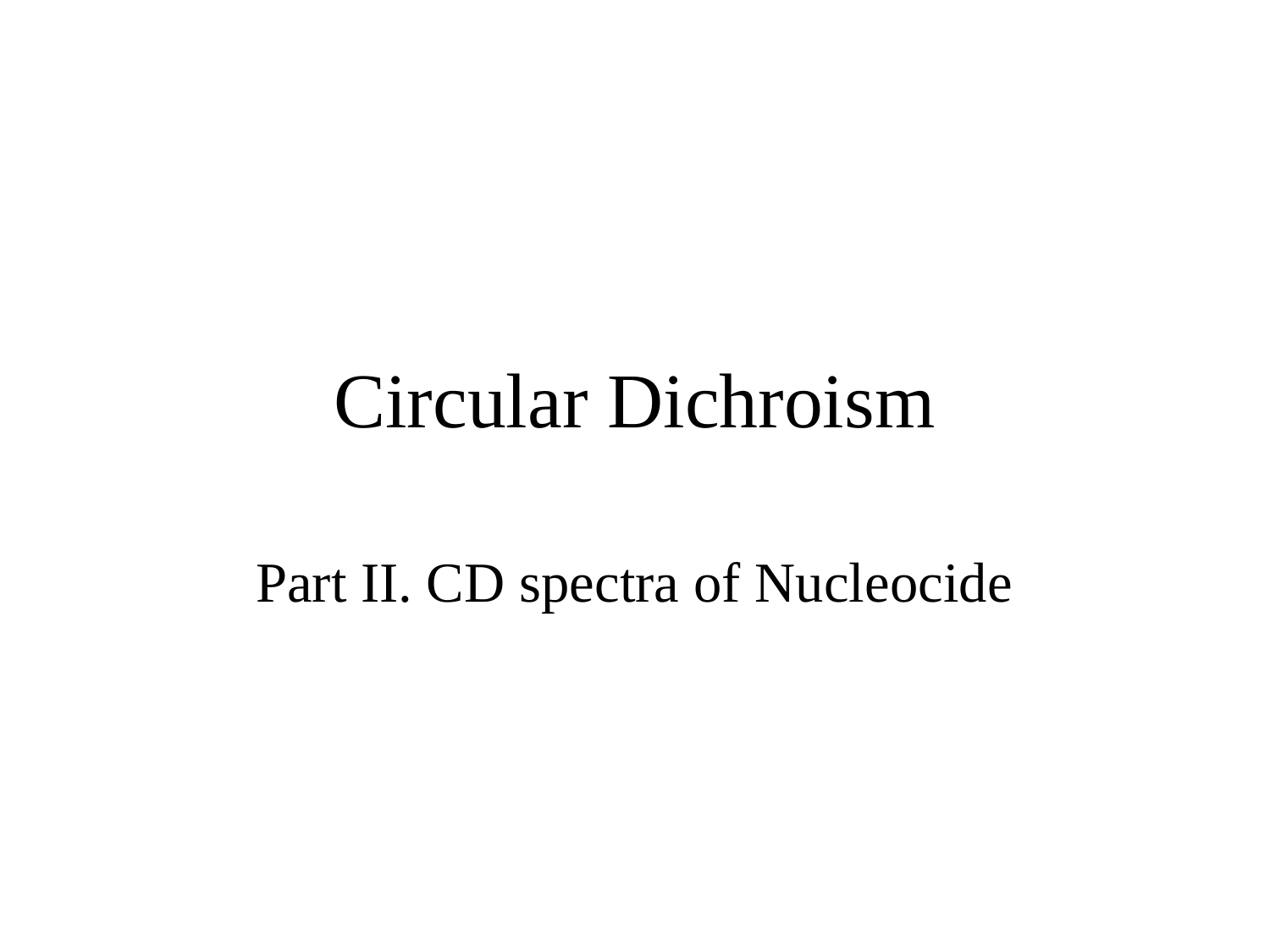

# Circular Dichroism
Part II. CD spectra of Nucleocide